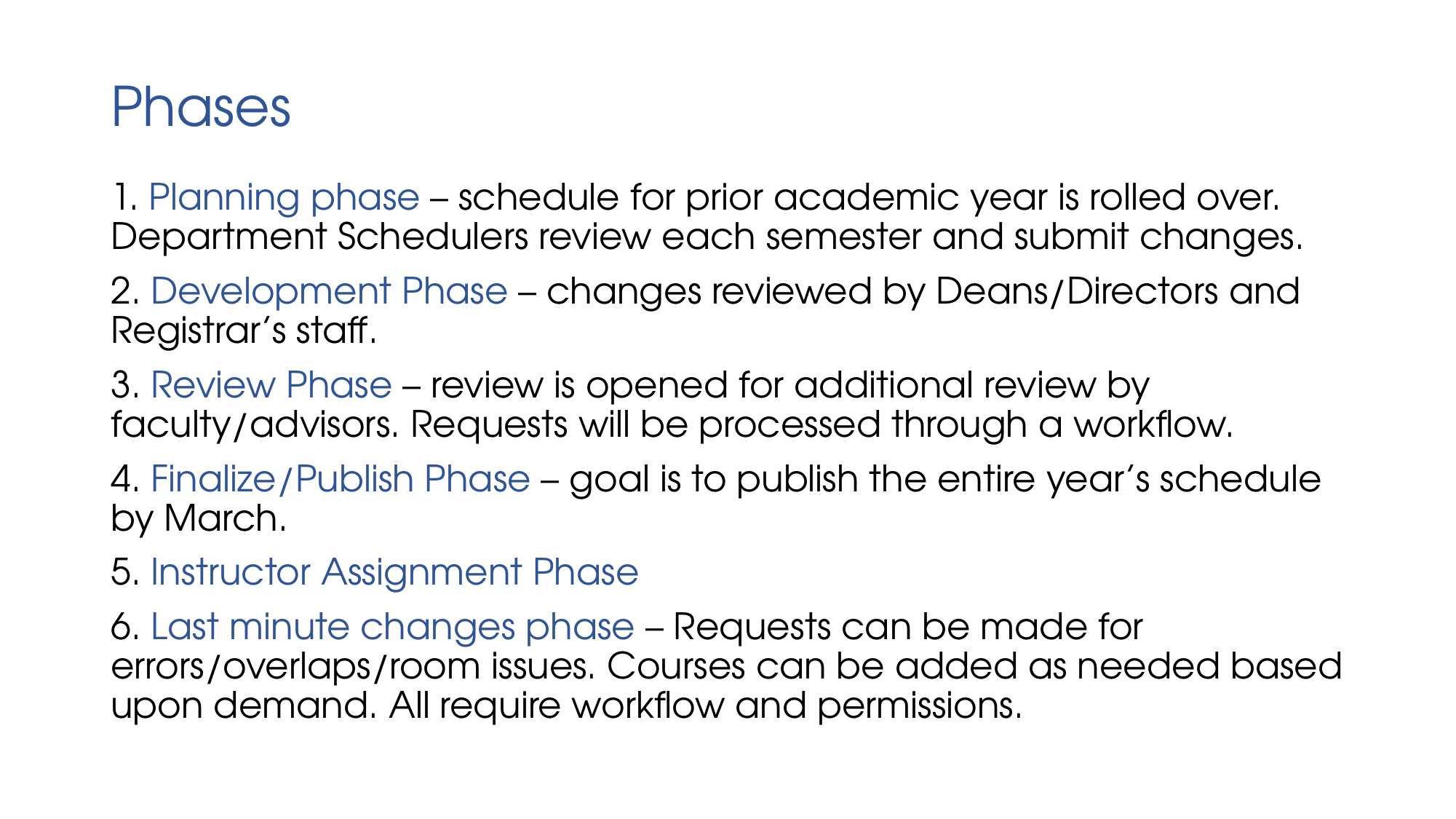

# Phases
1. Planning phase – schedule for prior academic year is rolled over. Department Schedulers review each semester and submit changes.
2. Development Phase – changes reviewed by Deans/Directors and Registrar’s staff.
3. Review Phase – review is opened for additional review by faculty/advisors. Requests will be processed through a workflow.
4. Finalize/Publish Phase – goal is to publish the entire year’s schedule by March.
5. Instructor Assignment Phase
6. Last minute changes phase – Requests can be made for errors/overlaps/room issues. Courses can be added as needed based upon demand. All require workflow and permissions.